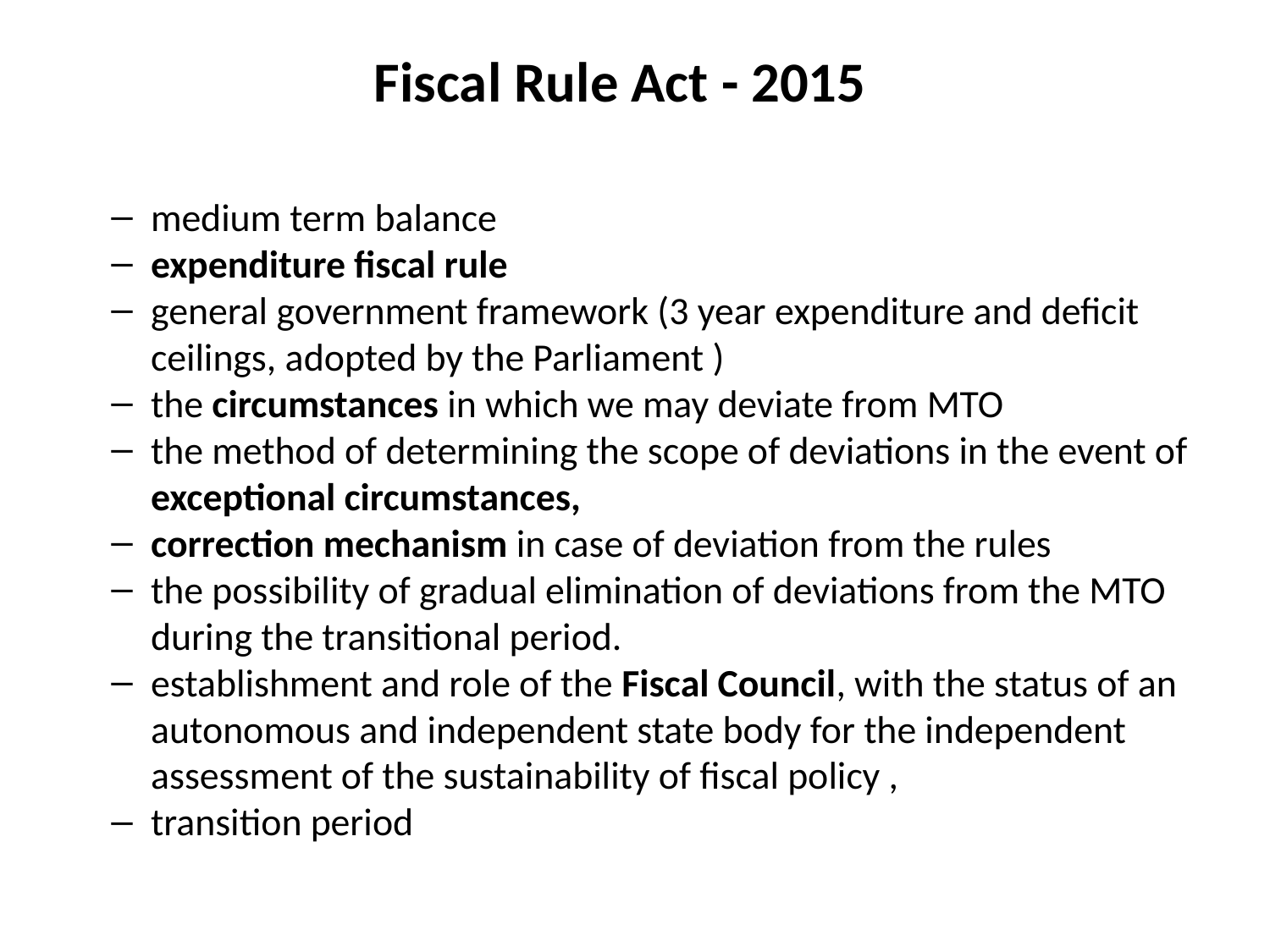

# Fiscal Rule Act - 2015
medium term balance
expenditure fiscal rule
general government framework (3 year expenditure and deficit ceilings, adopted by the Parliament )
the circumstances in which we may deviate from MTO
the method of determining the scope of deviations in the event of exceptional circumstances,
correction mechanism in case of deviation from the rules
the possibility of gradual elimination of deviations from the MTO during the transitional period.
establishment and role of the Fiscal Council, with the status of an autonomous and independent state body for the independent assessment of the sustainability of fiscal policy ,
transition period